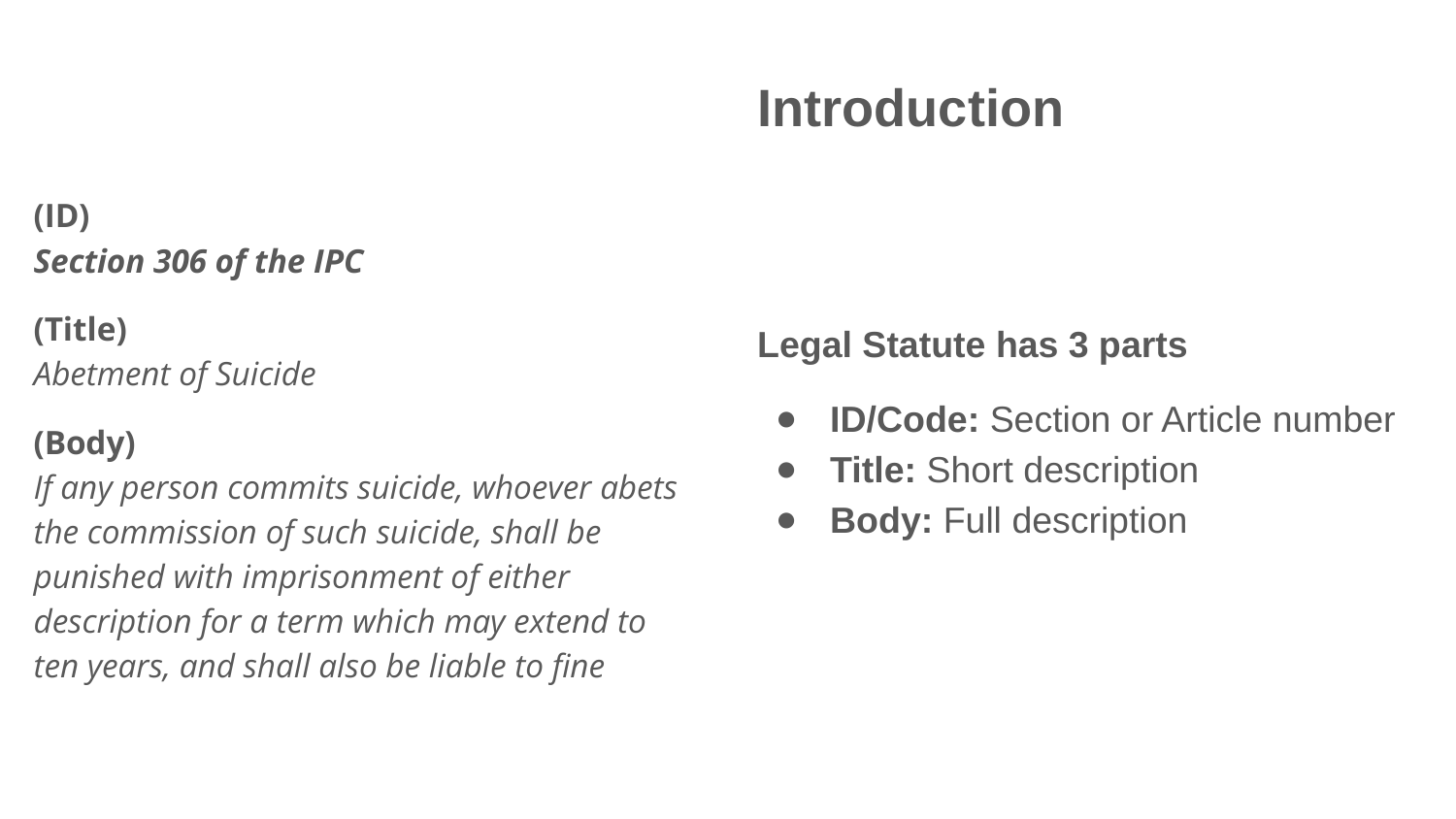

Introduction
(ID)
Section 306 of the IPC
(Title)
Abetment of Suicide
(Body)
If any person commits suicide, whoever abets the commission of such suicide, shall be punished with imprisonment of either description for a term which may extend to ten years, and shall also be liable to fine
Legal Statute has 3 parts
ID/Code: Section or Article number
Title: Short description
Body: Full description